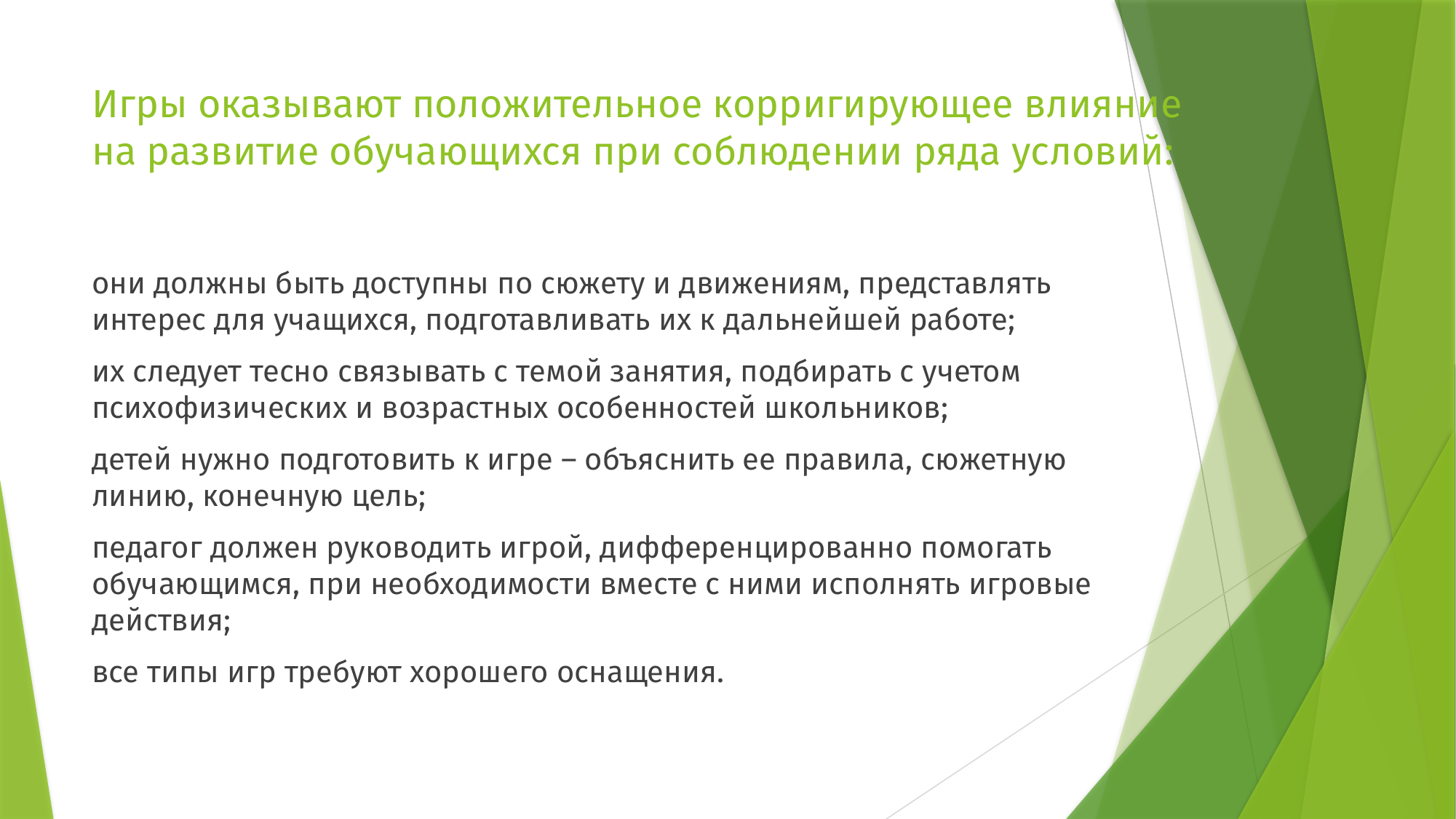

# Игры оказывают положительное корригирующее влияние на развитие обучающихся при соблюдении ряда условий:
они должны быть доступны по сюжету и движениям, представлять интерес для учащихся, подготавливать их к дальнейшей работе;
их следует тесно связывать с темой занятия, подбирать с учетом психофизических и возрастных особенностей школьников;
детей нужно подготовить к игре – объяснить ее правила, сюжетную линию, конечную цель;
педагог должен руководить игрой, дифференцированно помогать обучающимся, при необходимости вместе с ними исполнять игровые действия;
все типы игр требуют хорошего оснащения.